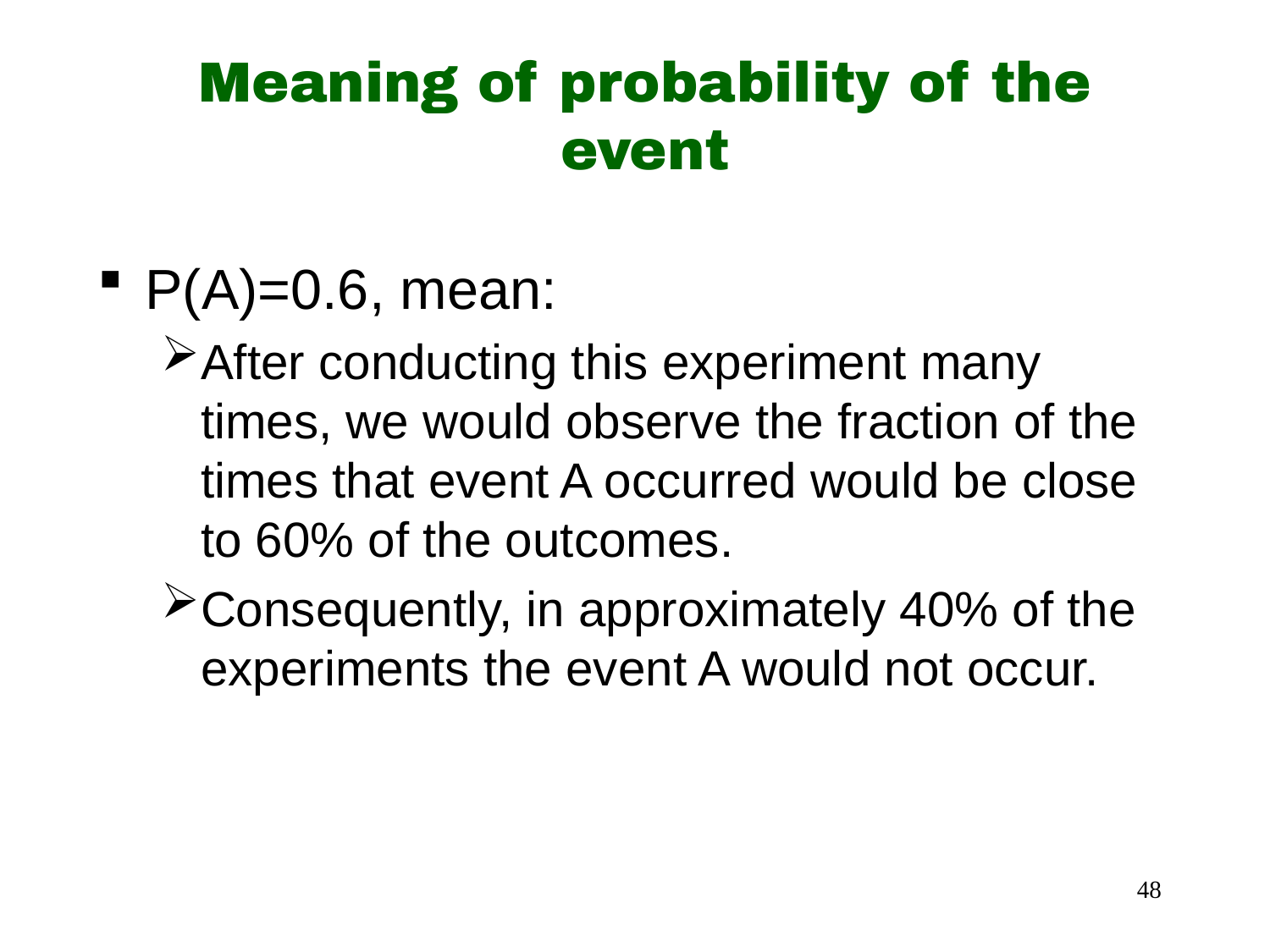

# Meaning of probability of the event
P(A)=0.6, mean:
After conducting this experiment many times, we would observe the fraction of the times that event A occurred would be close to 60% of the outcomes.
Consequently, in approximately 40% of the experiments the event A would not occur.

48